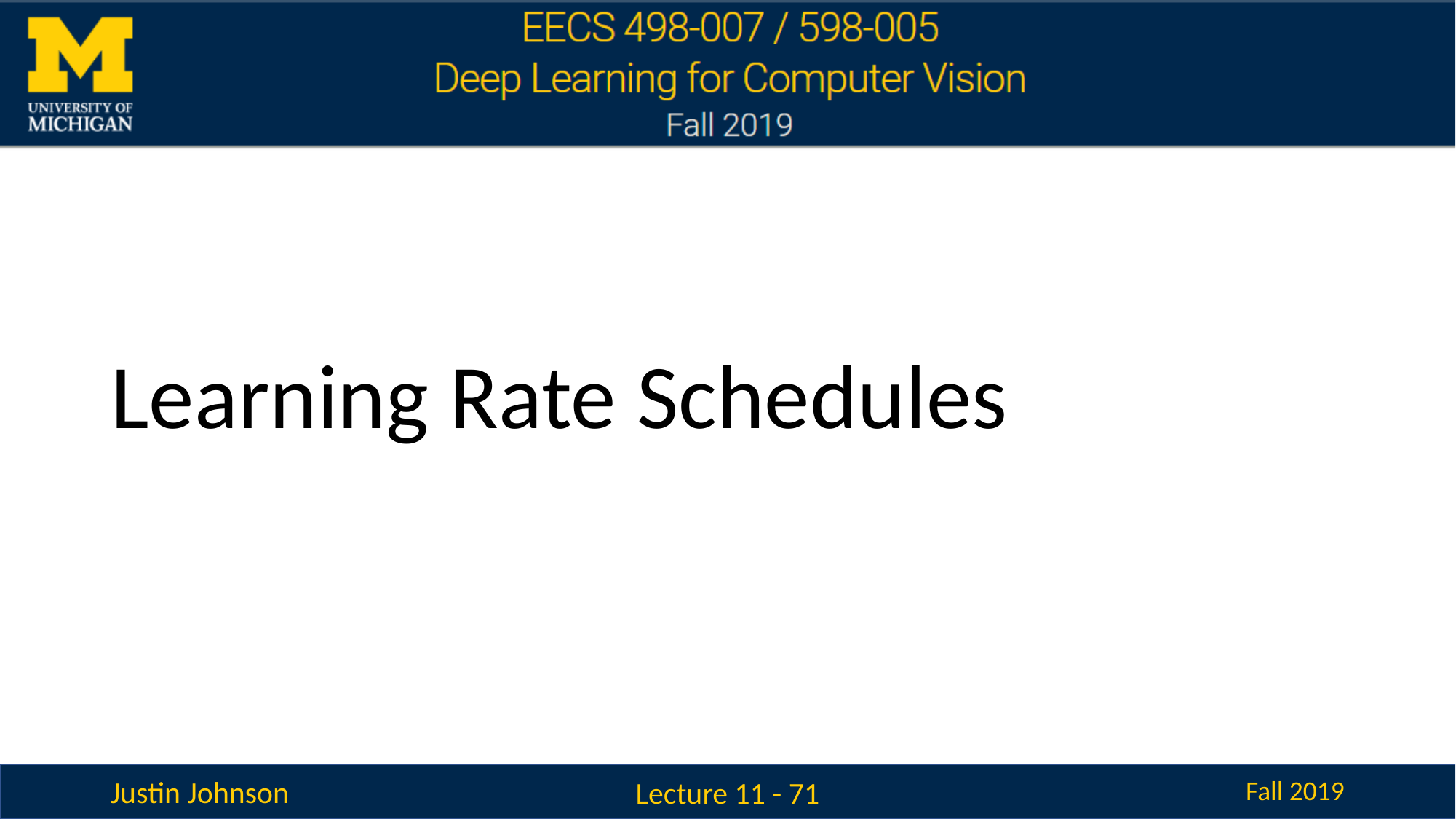

# Learning Rate Schedules
Lecture 11 - 71